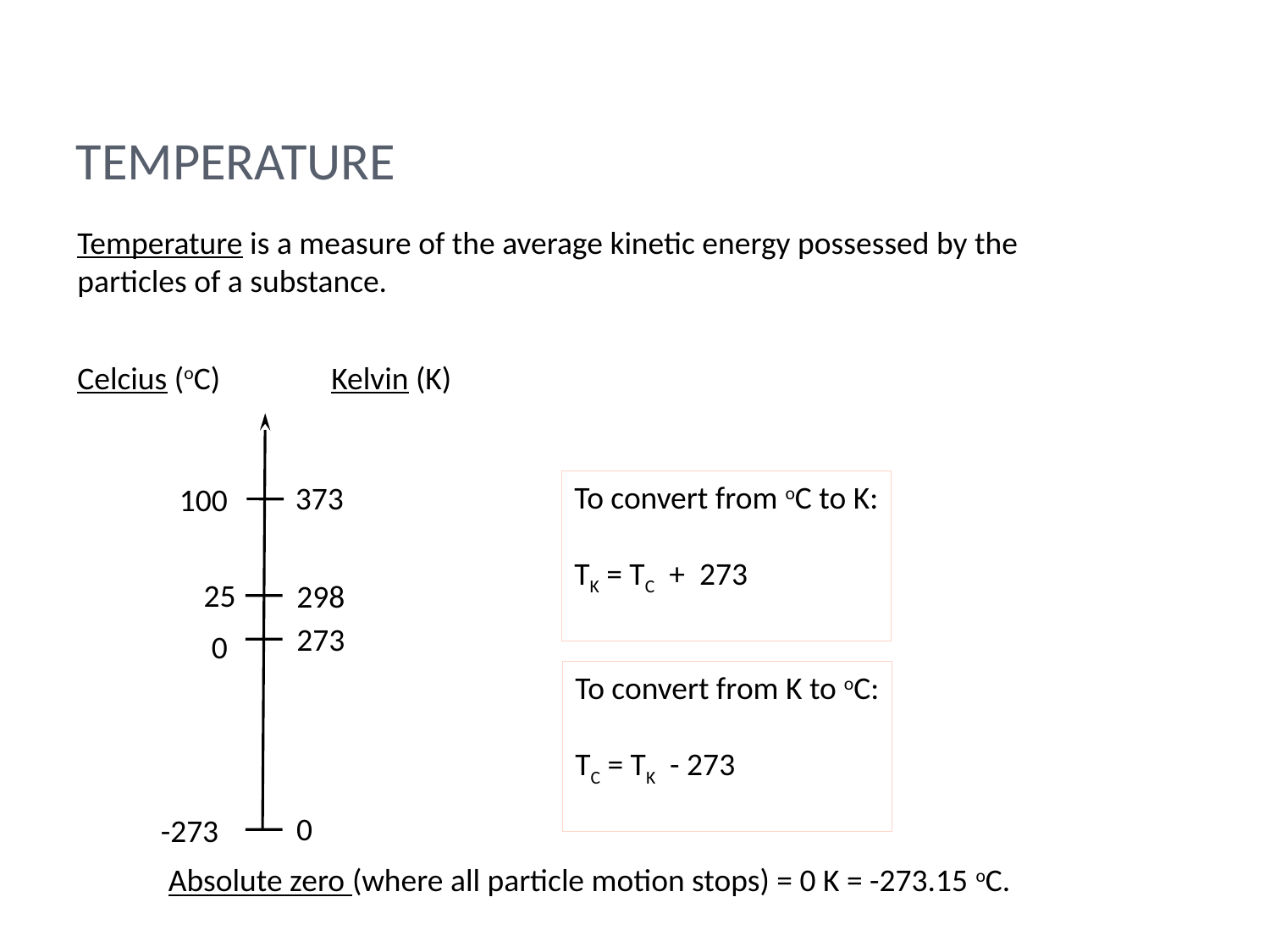

# Temperature
Temperature is a measure of the average kinetic energy possessed by the particles of a substance.

Celcius (oC)	Kelvin (K)

To convert from oC to K:

TK = TC  +  273

373
100
25
298
273
0
To convert from K to oC:

TC = TK  - 273

0
-273
Absolute zero (where all particle motion stops) = 0 K = -273.15 oC.